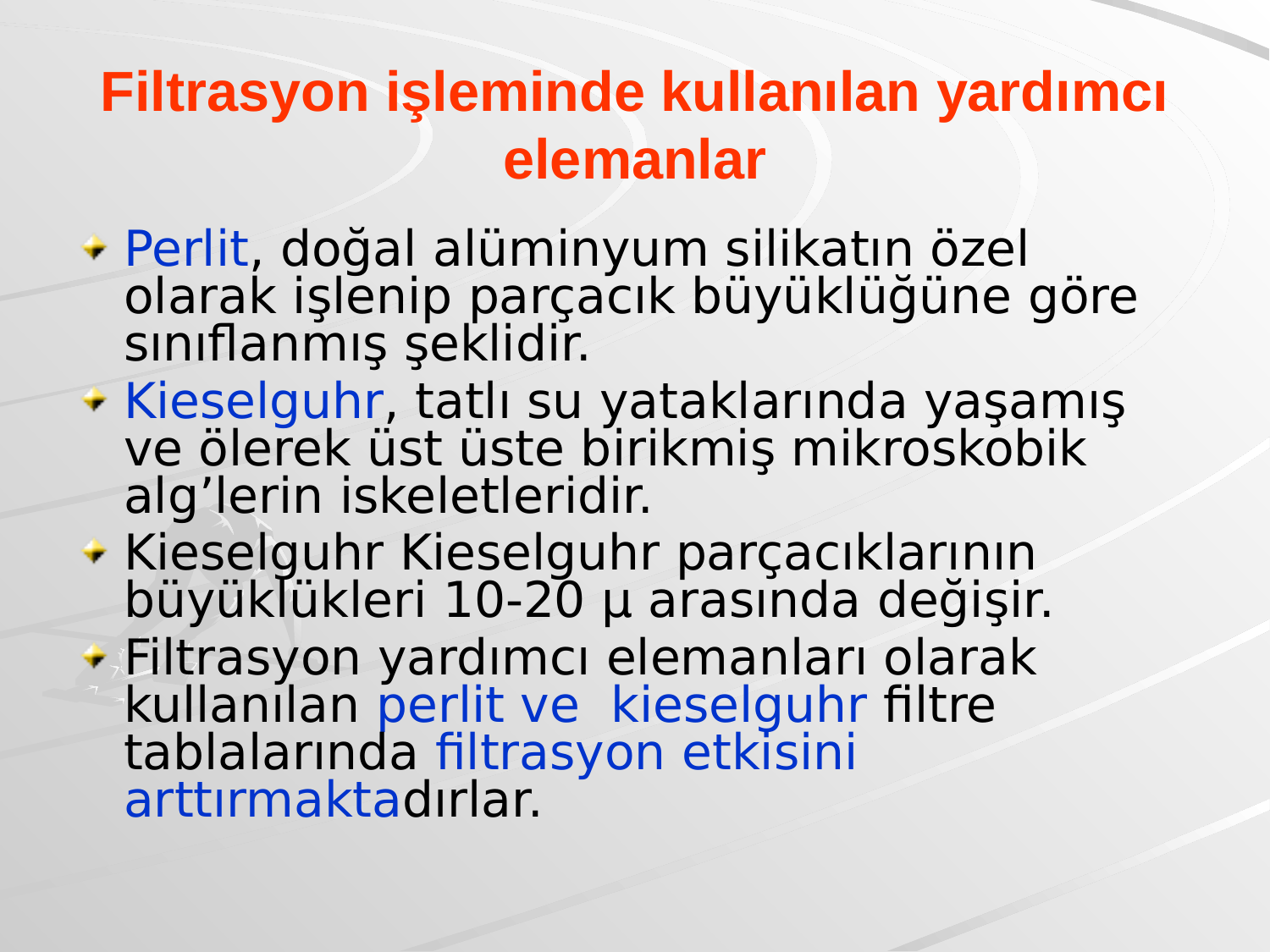

# Filtrasyon işleminde kullanılan yardımcı elemanlar
Perlit, doğal alüminyum silikatın özel olarak işlenip parçacık büyüklüğüne göre sınıflanmış şeklidir.
Kieselguhr, tatlı su yataklarında yaşamış ve ölerek üst üste birikmiş mikroskobik alg’lerin iskeletleridir.
Kieselguhr Kieselguhr parçacıklarının büyüklükleri 10-20 µ arasında değişir.
Filtrasyon yardımcı elemanları olarak kullanılan perlit ve  kieselguhr filtre tablalarında filtrasyon etkisini arttırmaktadırlar.